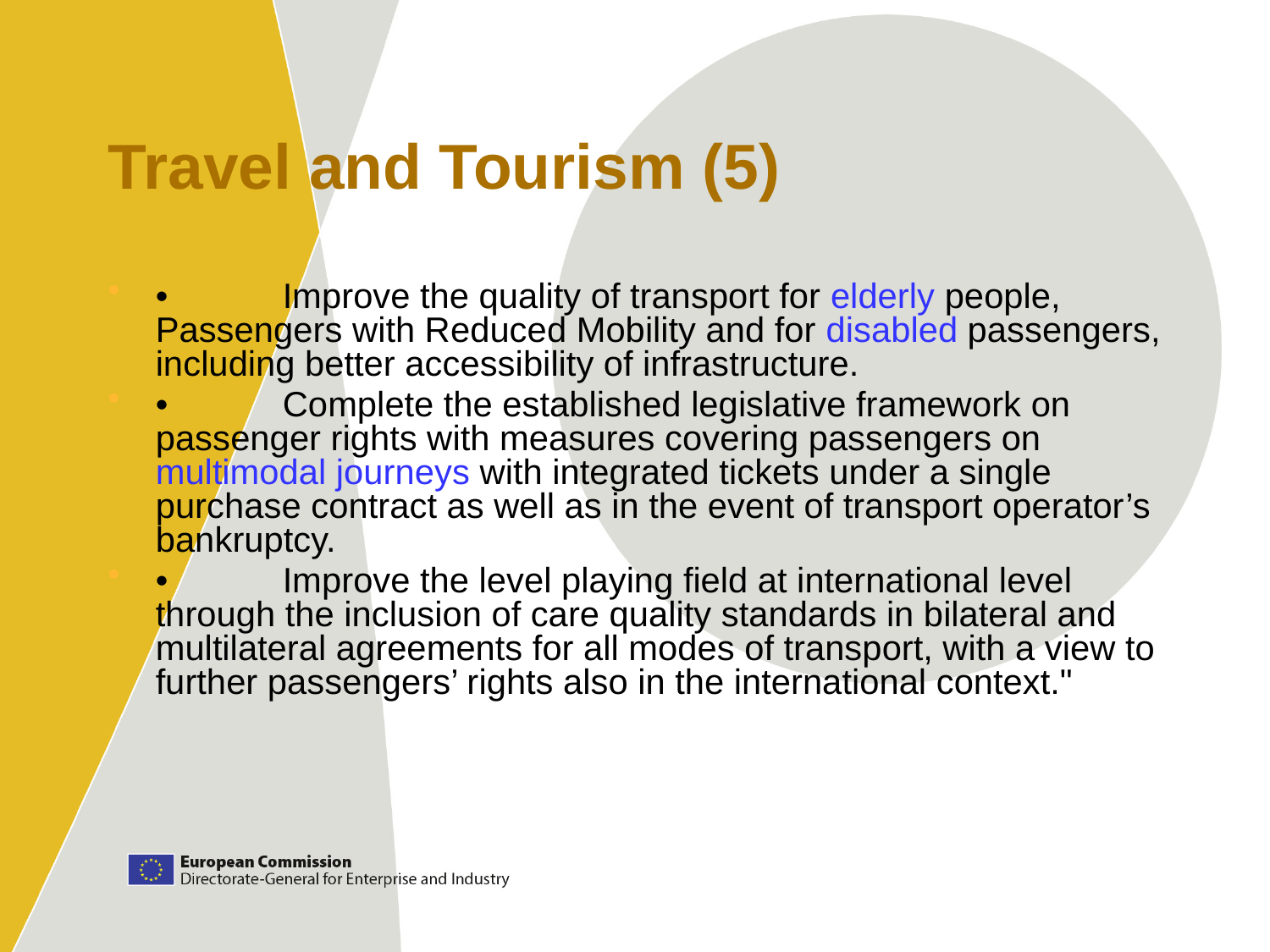

# Travel and Tourism (5)
•	Improve the quality of transport for elderly people, Passengers with Reduced Mobility and for disabled passengers, including better accessibility of infrastructure.
•	Complete the established legislative framework on passenger rights with measures covering passengers on multimodal journeys with integrated tickets under a single purchase contract as well as in the event of transport operator’s bankruptcy.
•	Improve the level playing field at international level through the inclusion of care quality standards in bilateral and multilateral agreements for all modes of transport, with a view to further passengers’ rights also in the international context."